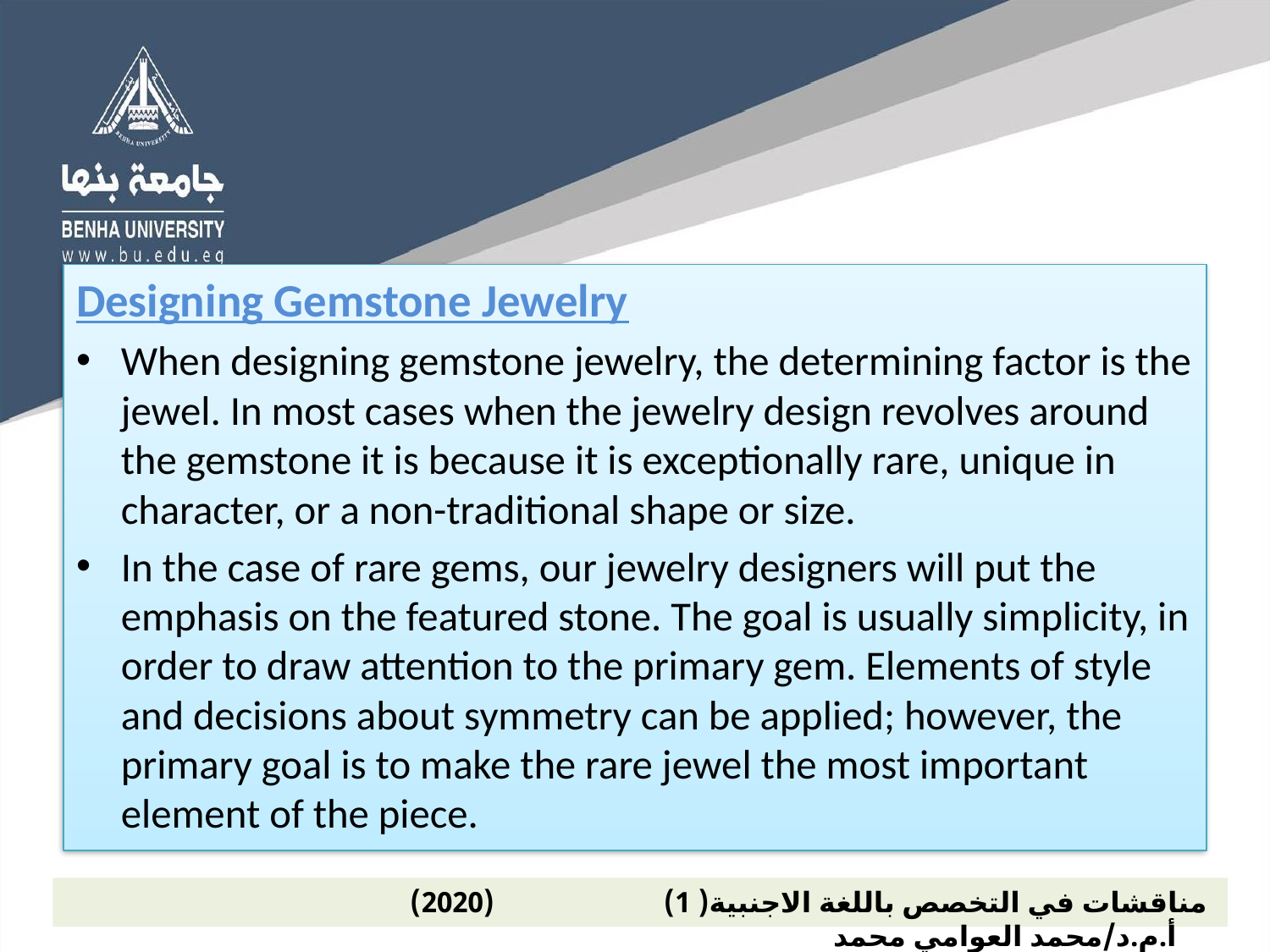

Designing Gemstone Jewelry
When designing gemstone jewelry, the determining factor is the jewel. In most cases when the jewelry design revolves around the gemstone it is because it is exceptionally rare, unique in character, or a non-traditional shape or size.
In the case of rare gems, our jewelry designers will put the emphasis on the featured stone. The goal is usually simplicity, in order to draw attention to the primary gem. Elements of style and decisions about symmetry can be applied; however, the primary goal is to make the rare jewel the most important element of the piece.

 مناقشات في التخصص باللغة الاجنبية( 1)                       (2020)                               أ.م.د/محمد العوامي محمد